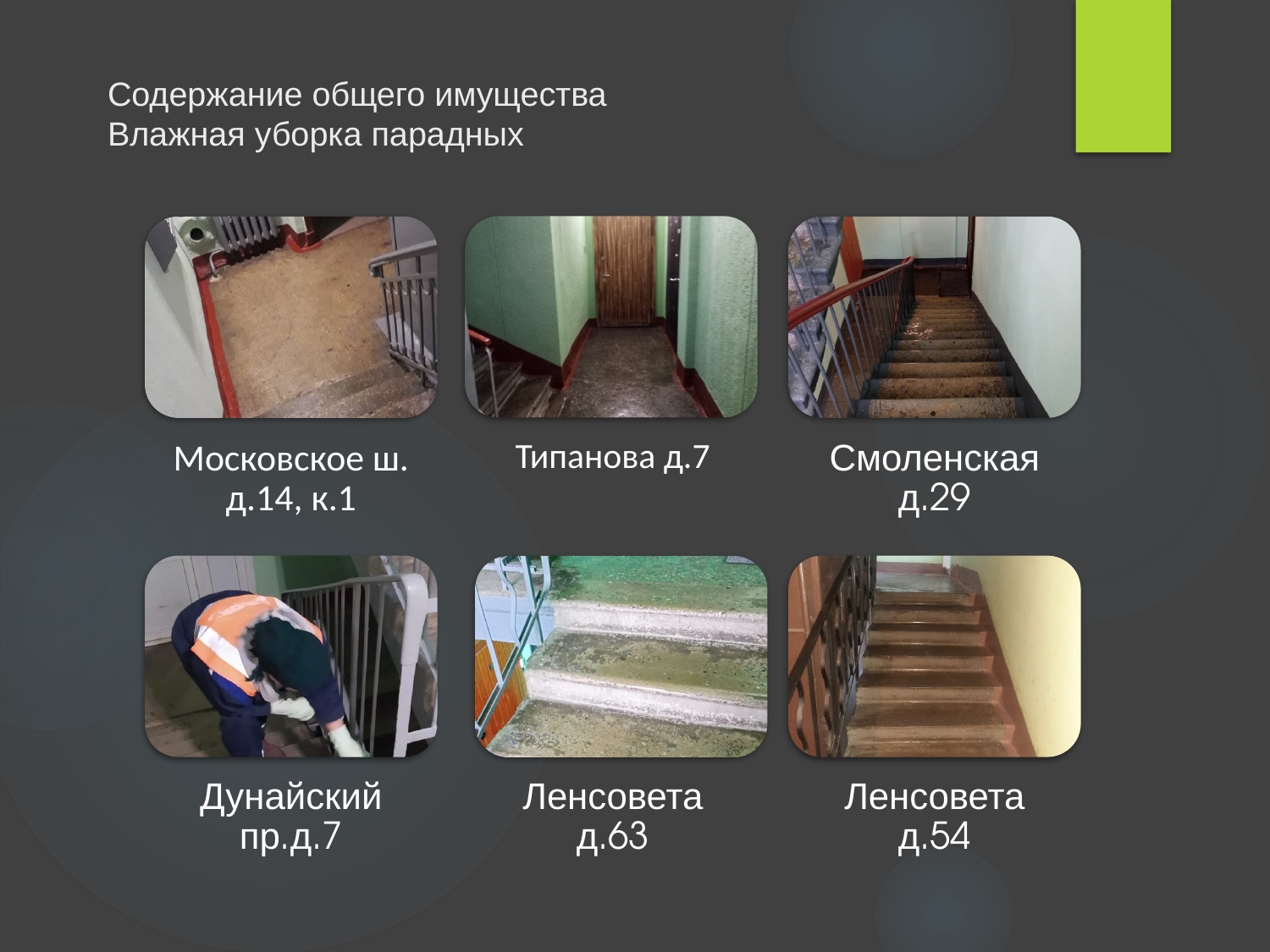

# Содержание общего имущества Влажная уборка парадных
Московское ш. д.14, к.1
Типанова д.7
Смоленская д.29
Дунайский пр.д.7
Ленсовета д.63
Ленсовета д.54